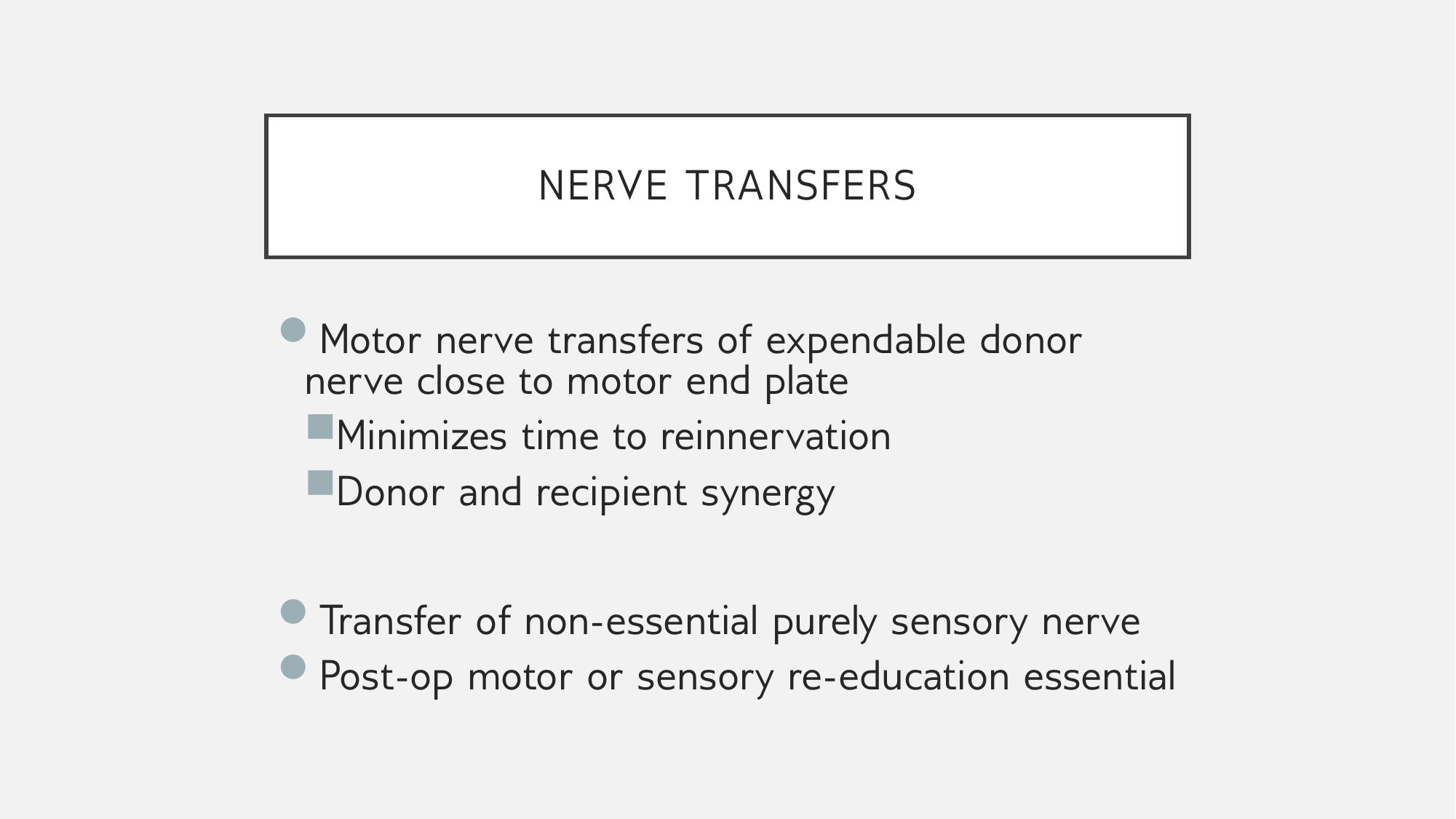

# Nerve Transfers
Motor nerve transfers of expendable donor nerve close to motor end plate
Minimizes time to reinnervation
Donor and recipient synergy

Transfer of non-essential purely sensory nerve
Post-op motor or sensory re-education essential